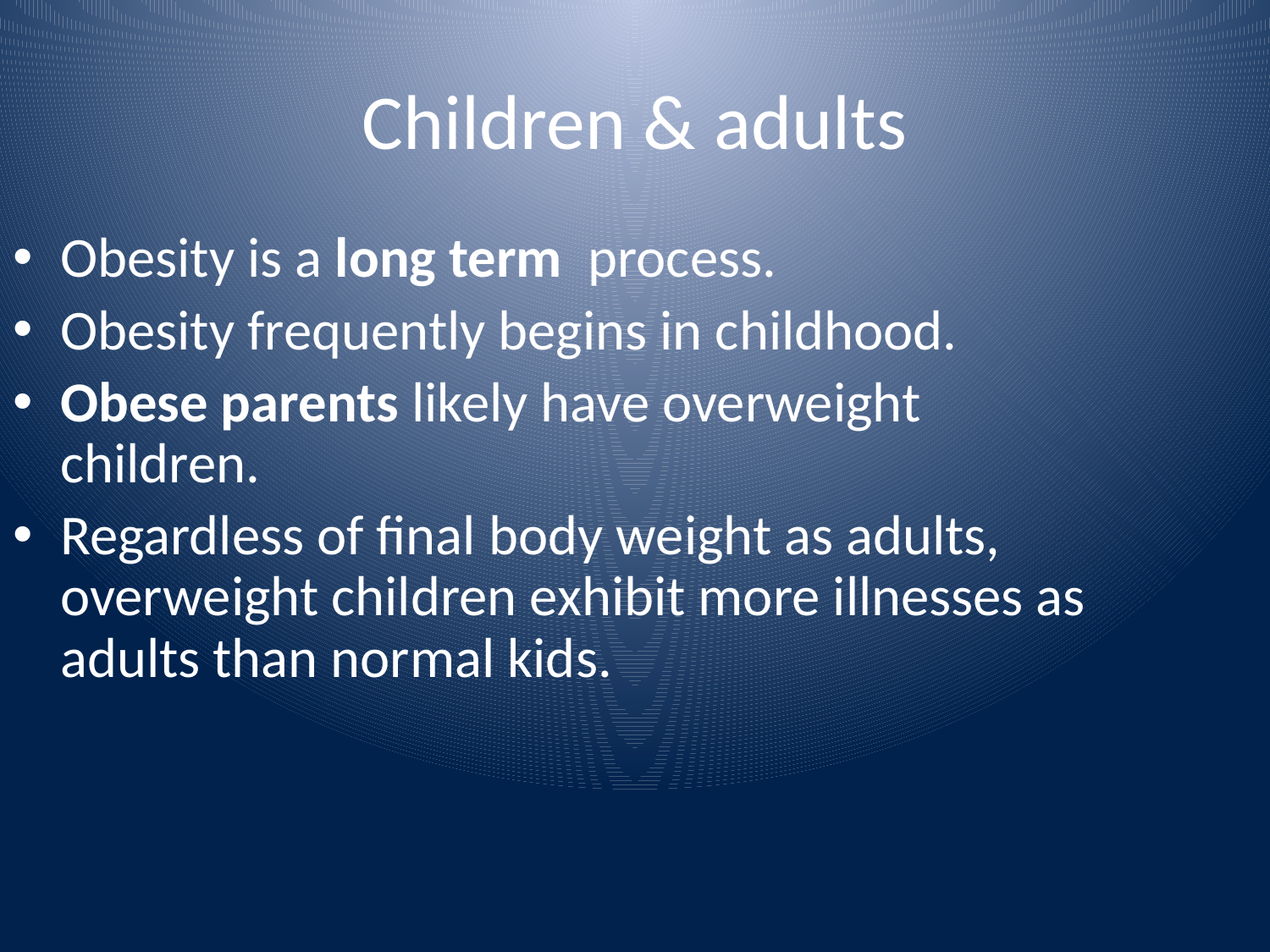

# Children & adults
Obesity is a long term  process.
Obesity frequently begins in childhood.
Obese parents likely have overweight children.
Regardless of final body weight as adults, overweight children exhibit more illnesses as adults than normal kids.